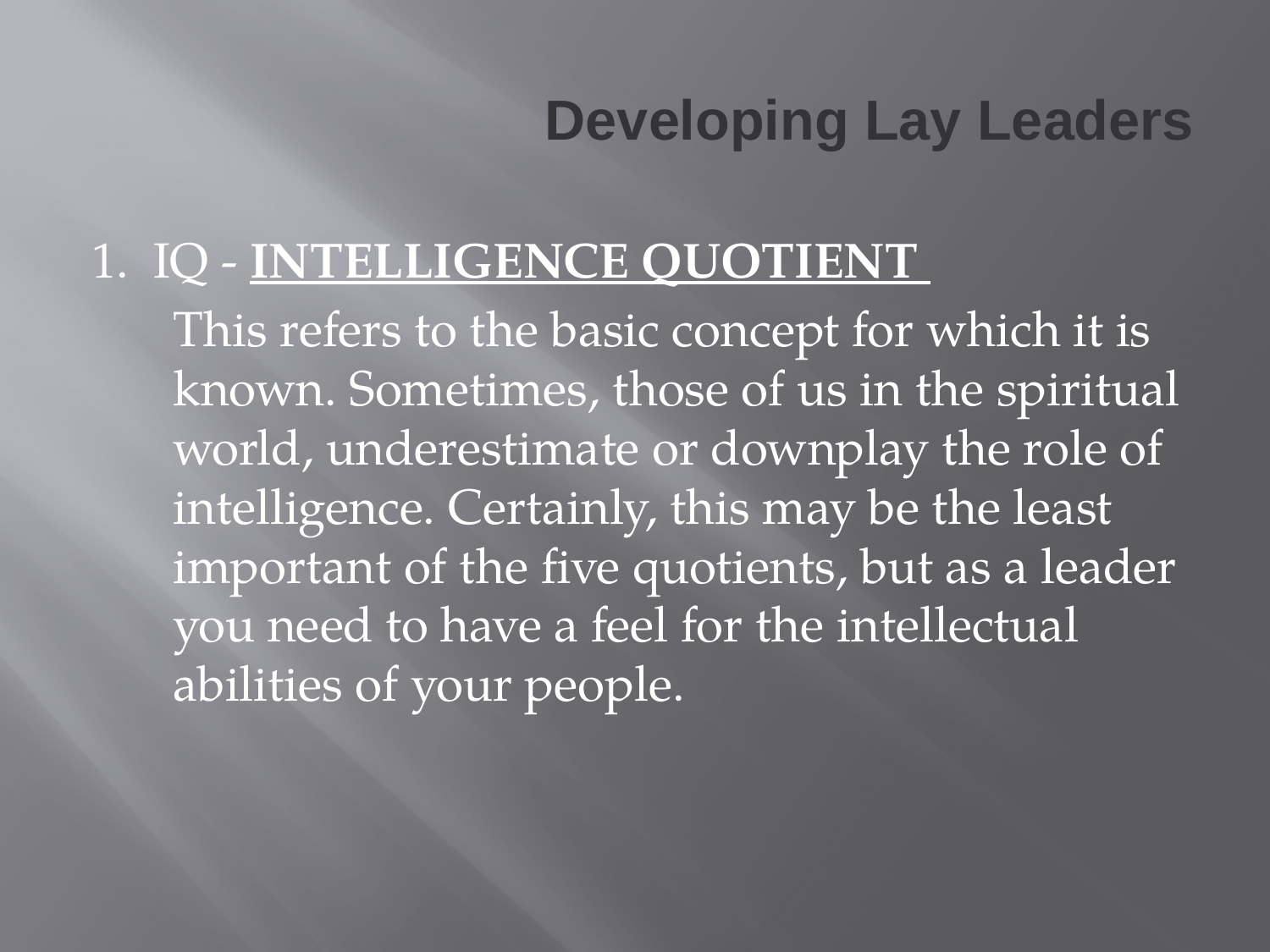

# Developing Lay Leaders
1.  IQ - INTELLIGENCE QUOTIENT
This refers to the basic concept for which it is known. Sometimes, those of us in the spiritual world, underestimate or downplay the role of intelligence. Certainly, this may be the least important of the five quotients, but as a leader you need to have a feel for the intellectual abilities of your people.